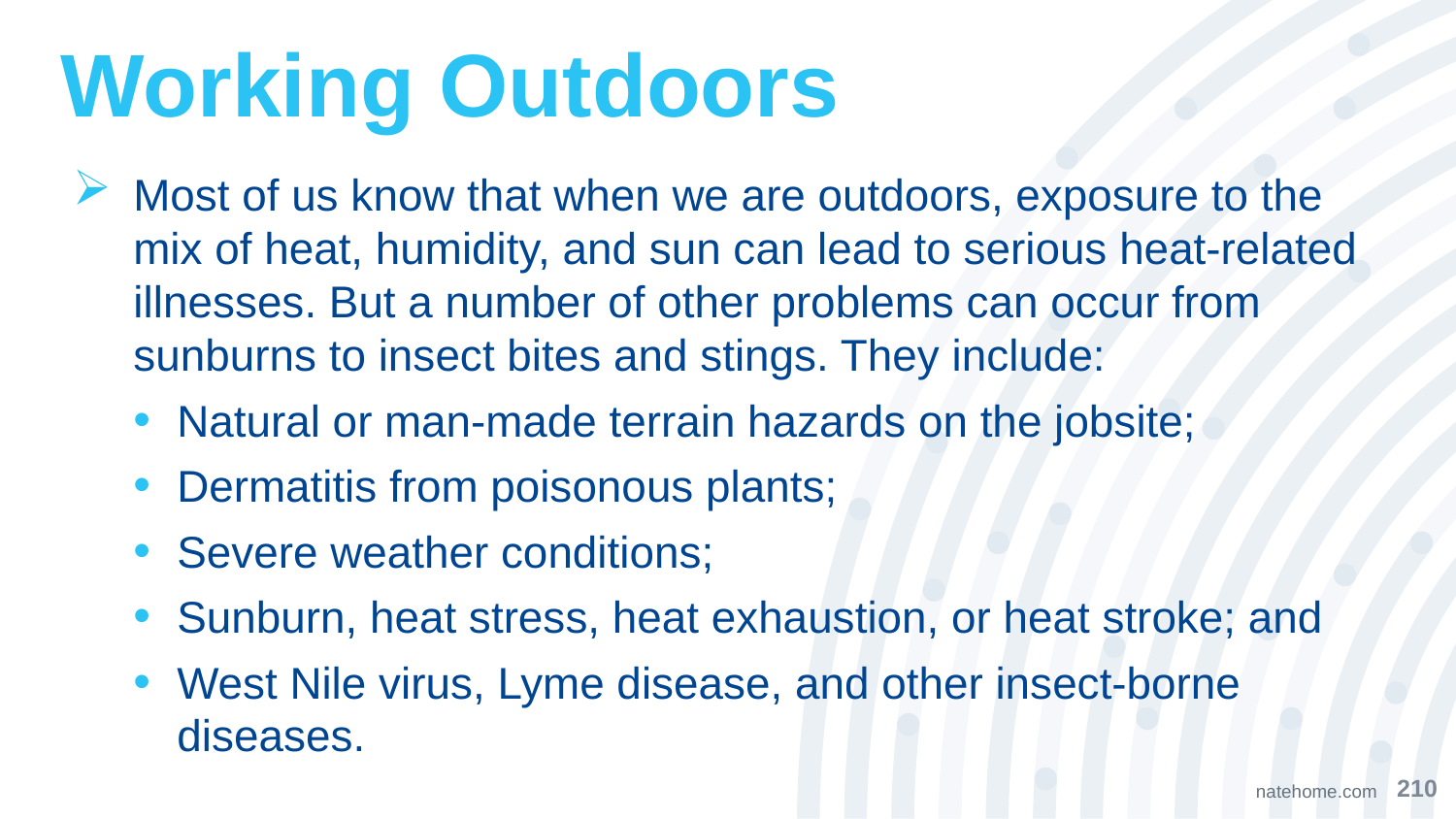

# Working Outdoors
Most of us know that when we are outdoors, exposure to the mix of heat, humidity, and sun can lead to serious heat-related illnesses. But a number of other problems can occur from sunburns to insect bites and stings. They include:
Natural or man-made terrain hazards on the jobsite;
Dermatitis from poisonous plants;
Severe weather conditions;
Sunburn, heat stress, heat exhaustion, or heat stroke; and
West Nile virus, Lyme disease, and other insect-borne diseases.

210
natehome.com